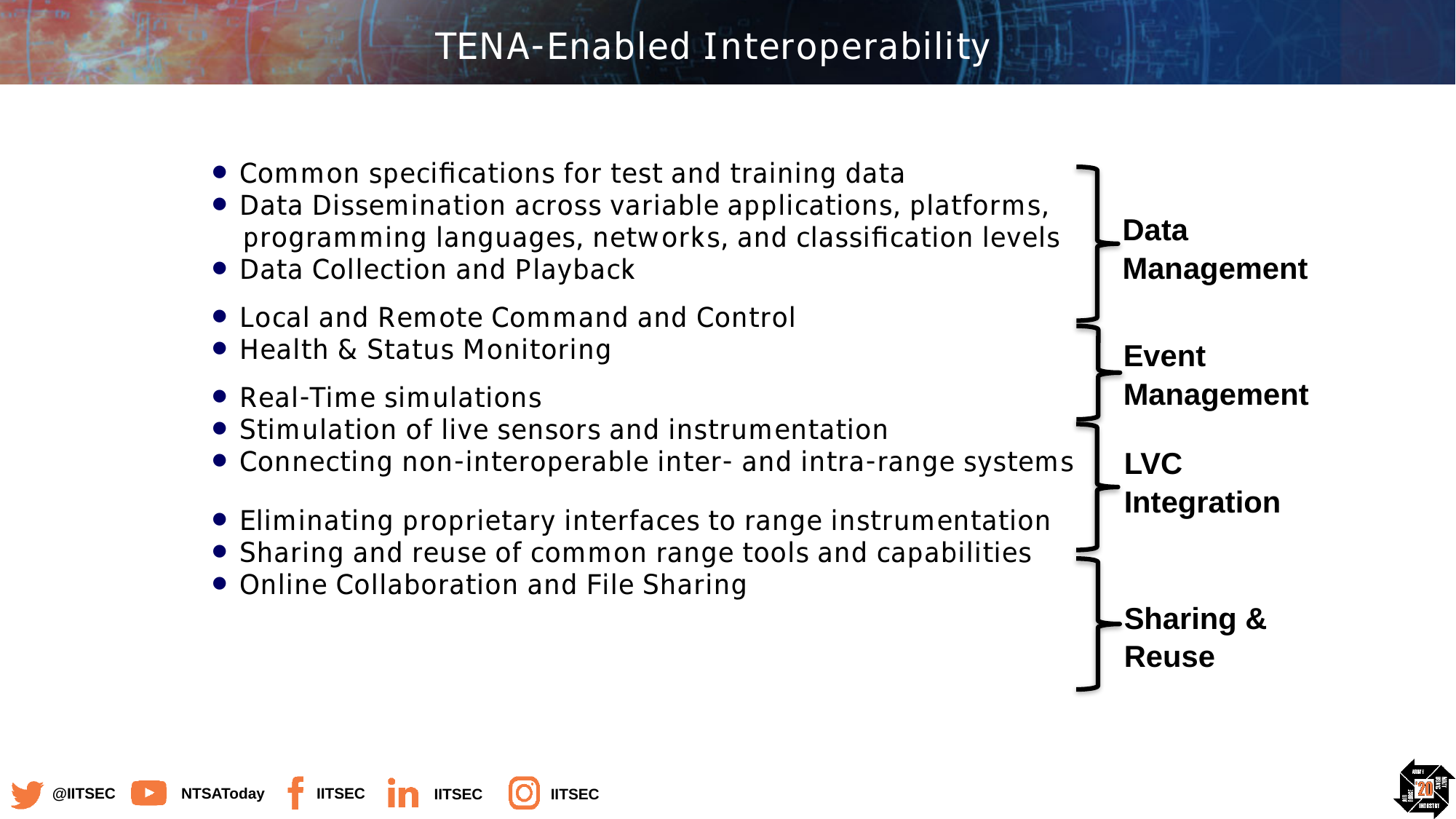

TENA-Enabled Interoperability
Common specifications for test and training data
Data Dissemination across variable applications, platforms,
    programming languages, networks, and classification levels
Data Collection and Playback
Local and Remote Command and Control
Health & Status Monitoring
Real-Time simulations
Stimulation of live sensors and instrumentation
Connecting non-interoperable inter- and intra-range systems

Eliminating proprietary interfaces to range instrumentation
Sharing and reuse of common range tools and capabilities
Online Collaboration and File Sharing

Data Management

Event Management

LVC Integration

Sharing & Reuse